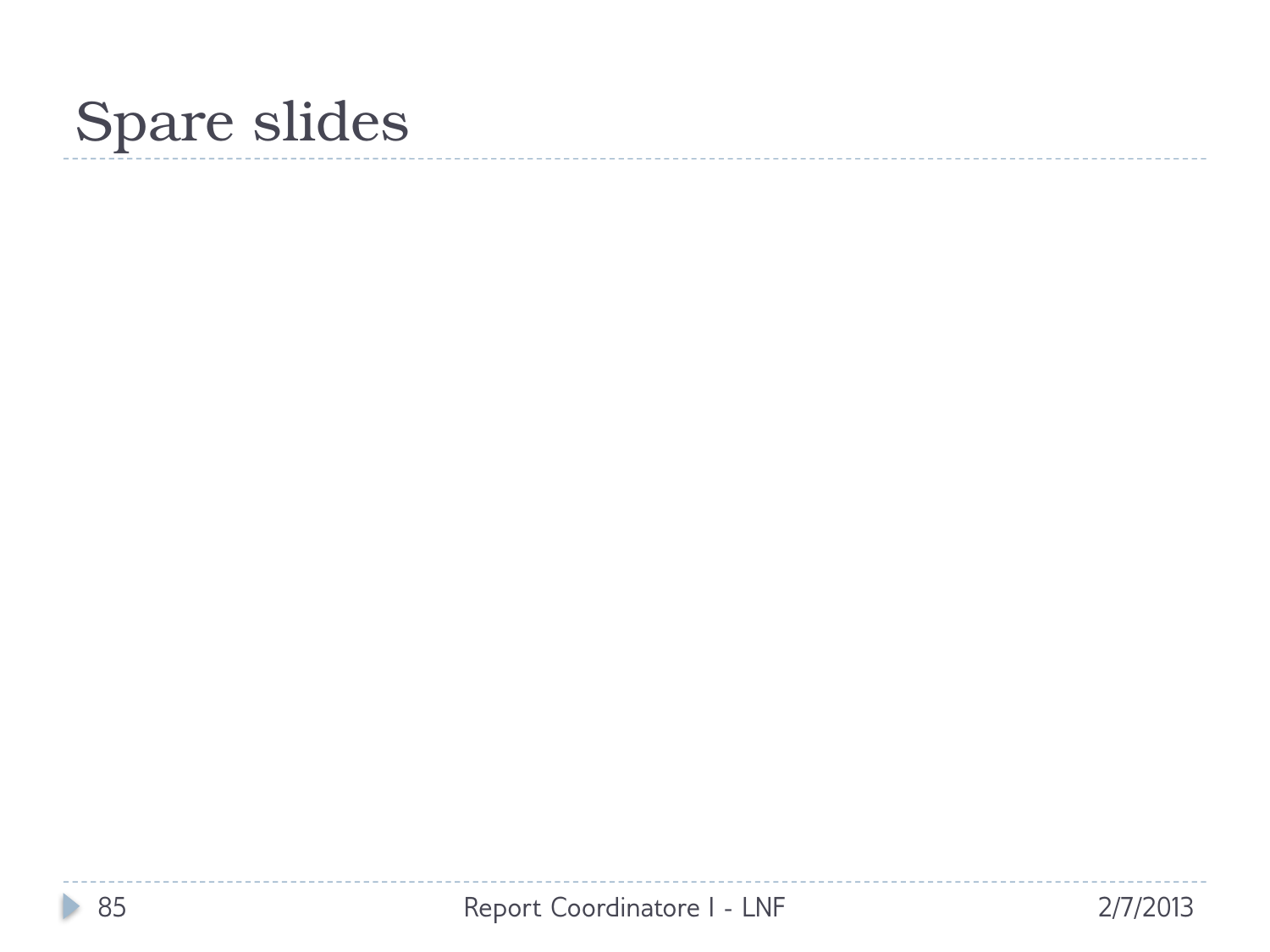

# Spare slides
85
Report Coordinatore I - LNF
2/7/2013